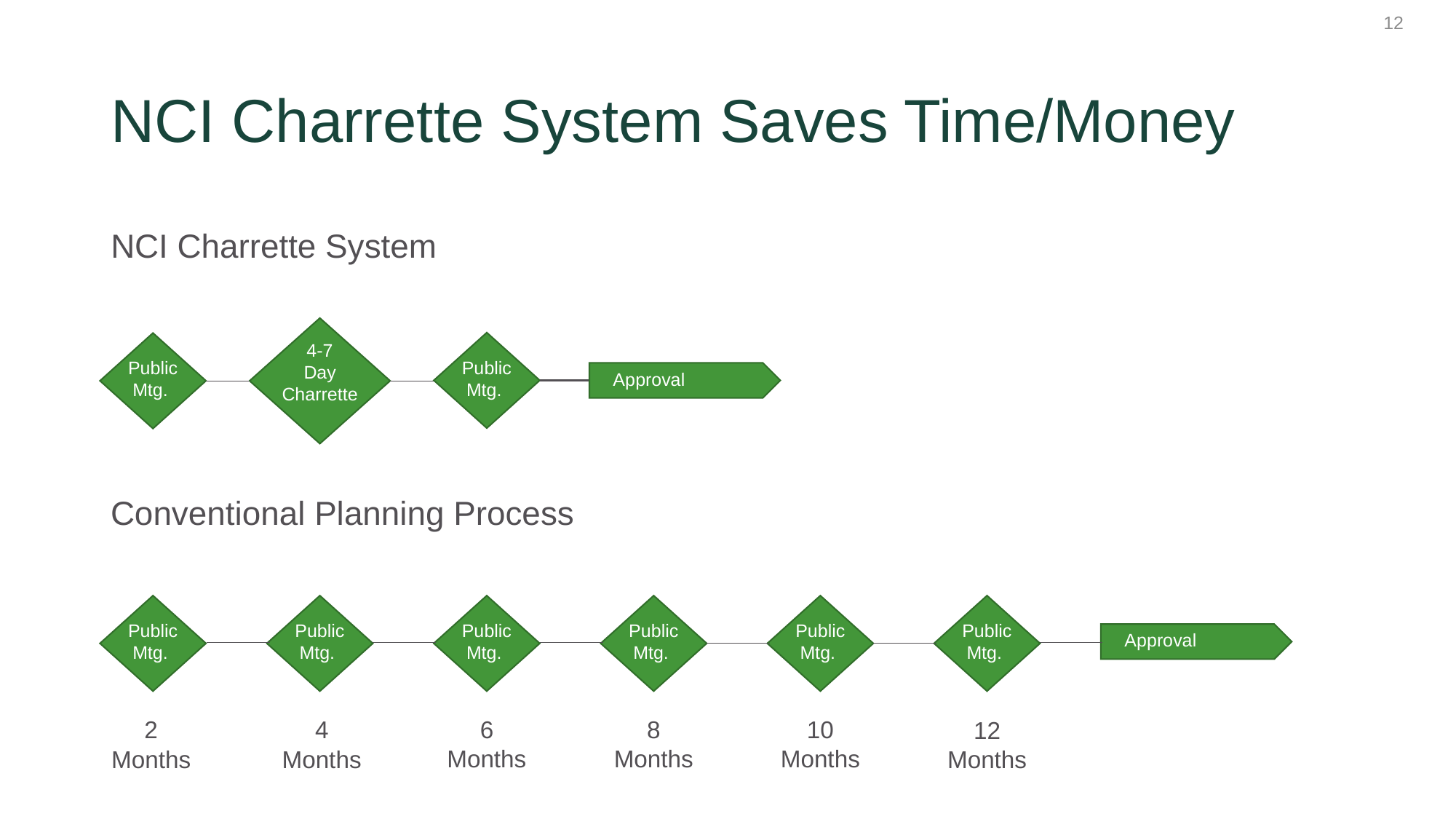

# NCI Charrette System Saves Time/Money
NCI Charrette System

Public
Mtg.
4-7
Day
Charrette
Public
Mtg.
Approval

Conventional Planning Process

Public
Mtg.

Public
Mtg.

Public
Mtg.

Public
Mtg.

Public
Mtg.

Public
Mtg.
Approval

10
Months
8
Months
6
Months
2
Months
4
Months
12
Months